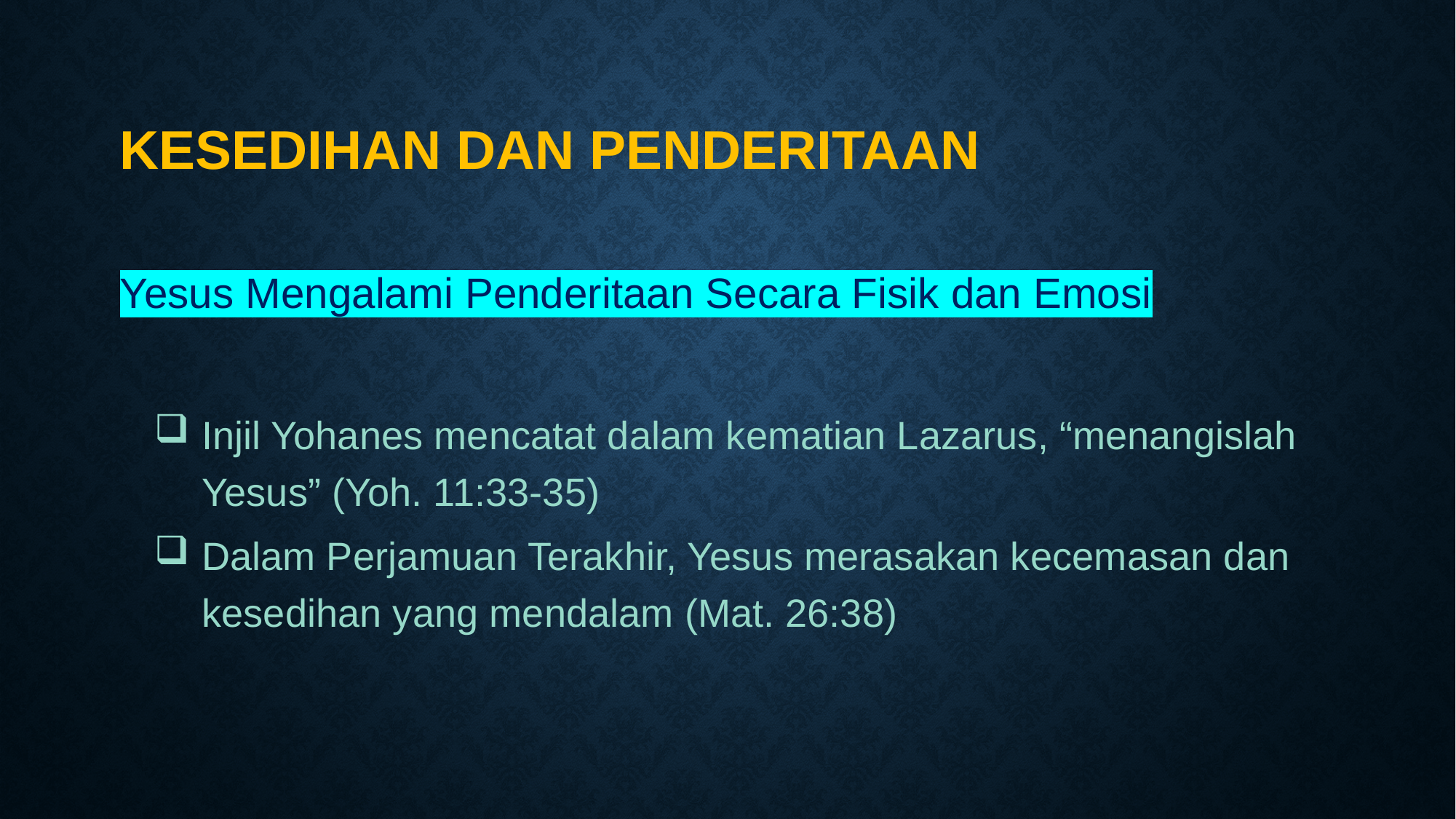

# Kesedihan dan Penderitaan
Yesus Mengalami Penderitaan Secara Fisik dan Emosi

Injil Yohanes mencatat dalam kematian Lazarus, “menangislah Yesus” (Yoh. 11:33-35)
Dalam Perjamuan Terakhir, Yesus merasakan kecemasan dan kesedihan yang mendalam (Mat. 26:38)